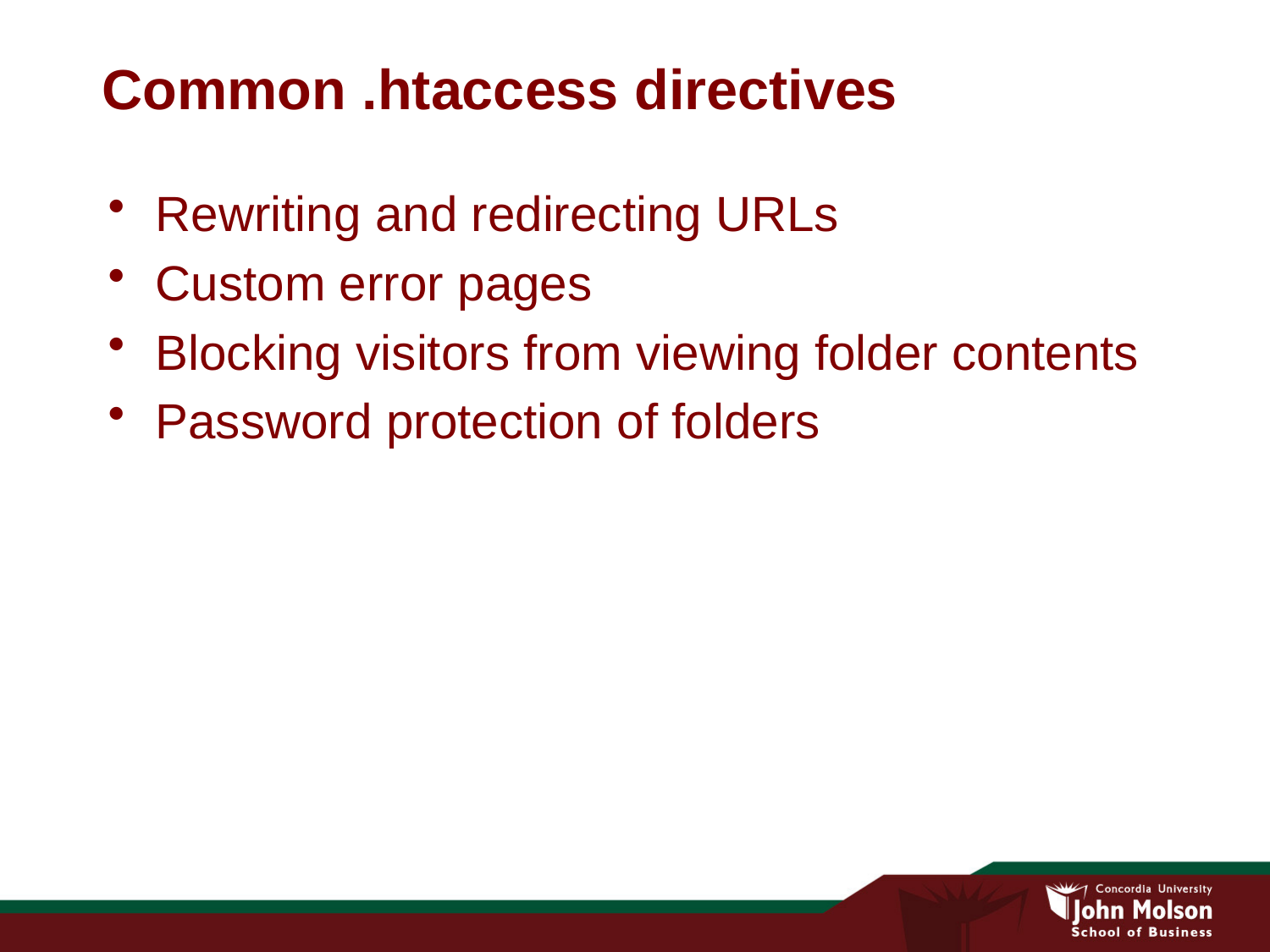

# Common .htaccess directives
Rewriting and redirecting URLs
Custom error pages
Blocking visitors from viewing folder contents
Password protection of folders